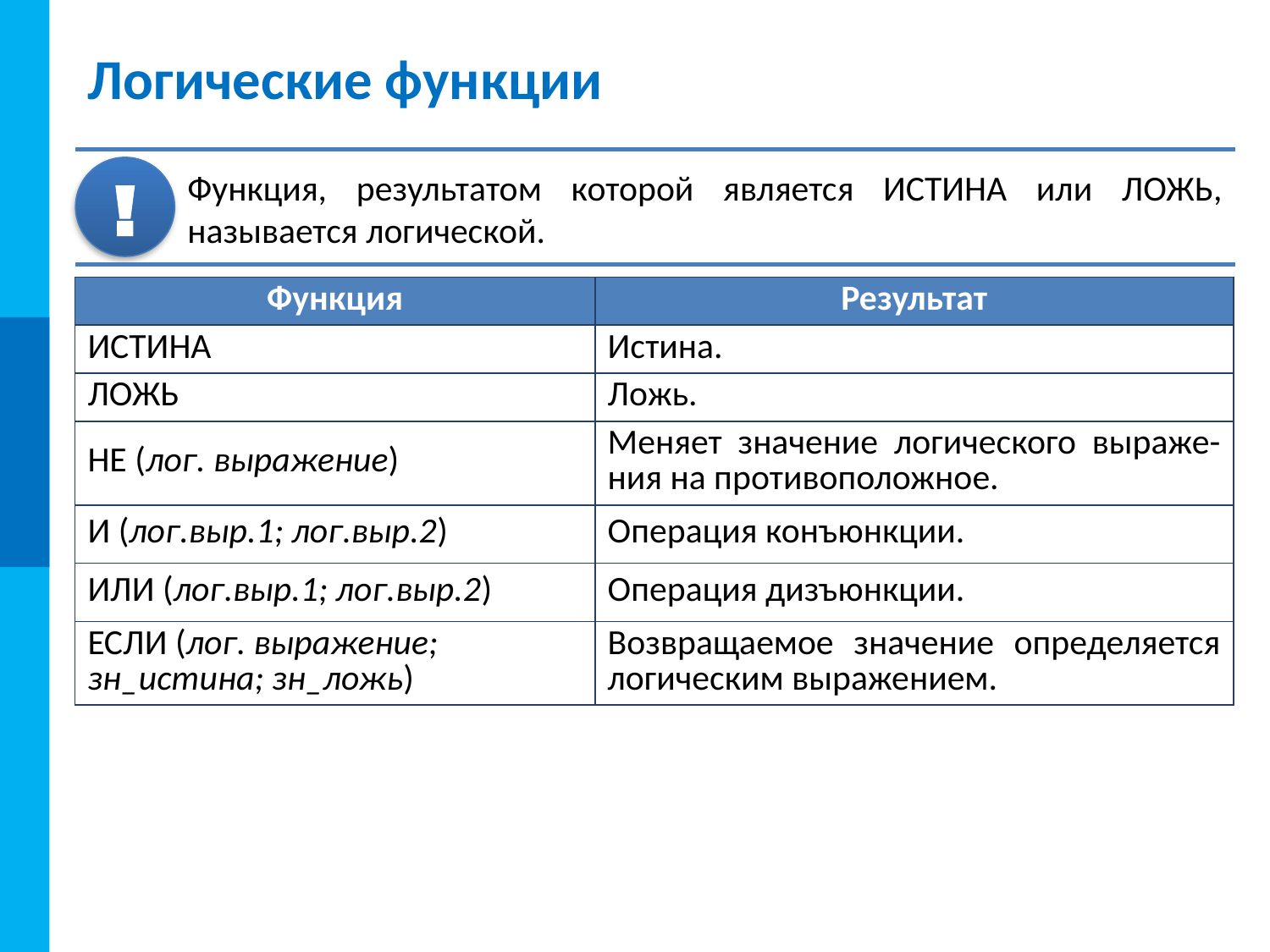

# Логические функции
!
Функция, результатом которой является ИСТИНА или ЛОЖЬ, называется логической.
| Функция | Результат |
| --- | --- |
| ИСТИНА | Истина. |
| ЛОЖЬ | Ложь. |
| НЕ (лог. выражение) | Меняет значение логического выраже-ния на противоположное. |
| И (лог.выр.1; лог.выр.2) | Операция конъюнкции. |
| ИЛИ (лог.выр.1; лог.выр.2) | Операция дизъюнкции. |
| ЕСЛИ (лог. выражение; зн\_истина; зн\_ложь) | Возвращаемое значение определяется логическим выражением. |